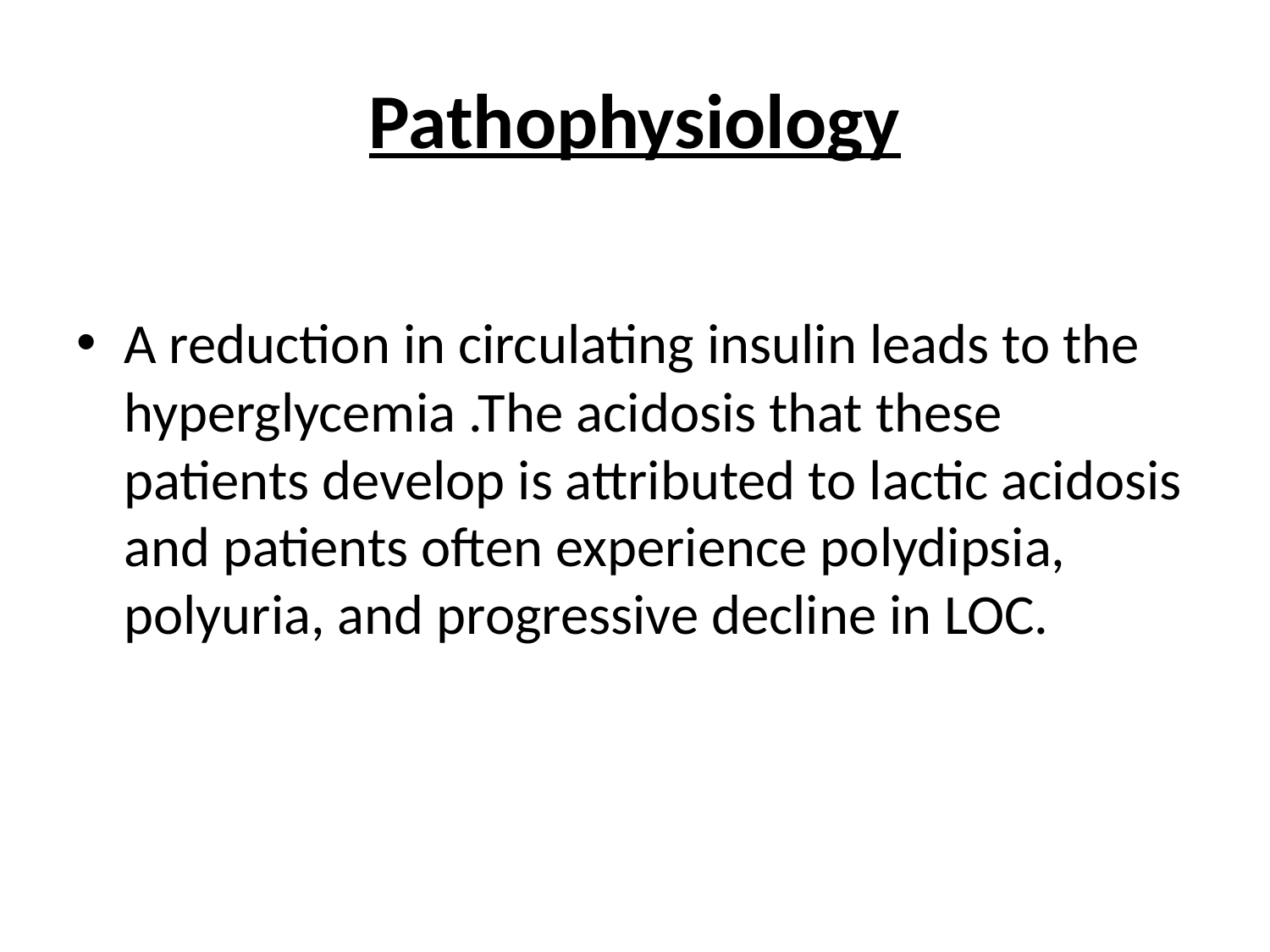

# Pathophysiology

A reduction in circulating insulin leads to the hyperglycemia .The acidosis that these patients develop is attributed to lactic acidosis and patients often experience polydipsia, polyuria, and progressive decline in LOC.